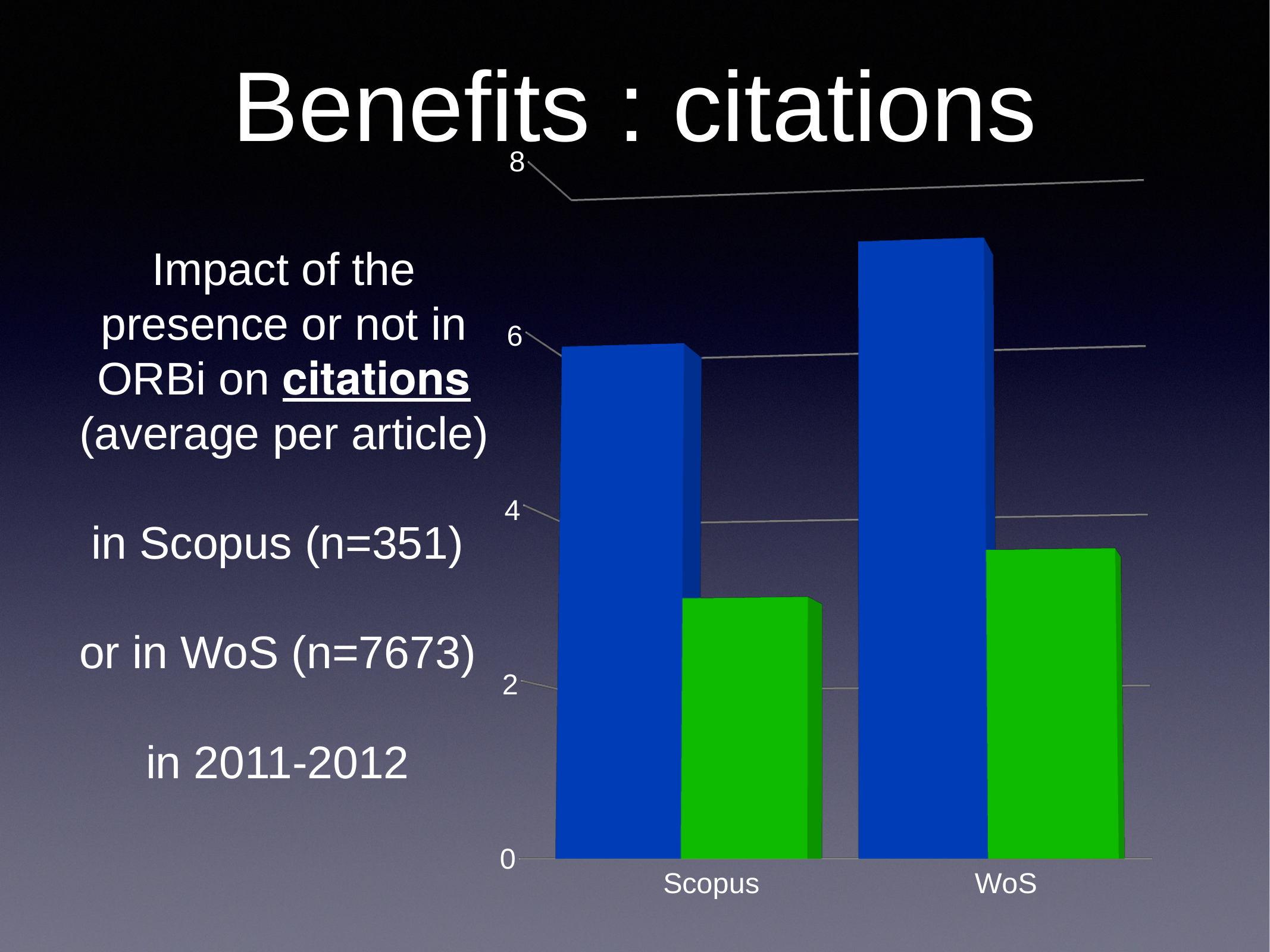

# Benefits : citations

[unsupported chart]

Impact of the presence or not in ORBi on citations (average per article)

in Scopus (n=351)

or in WoS (n=7673)

in 2011-2012